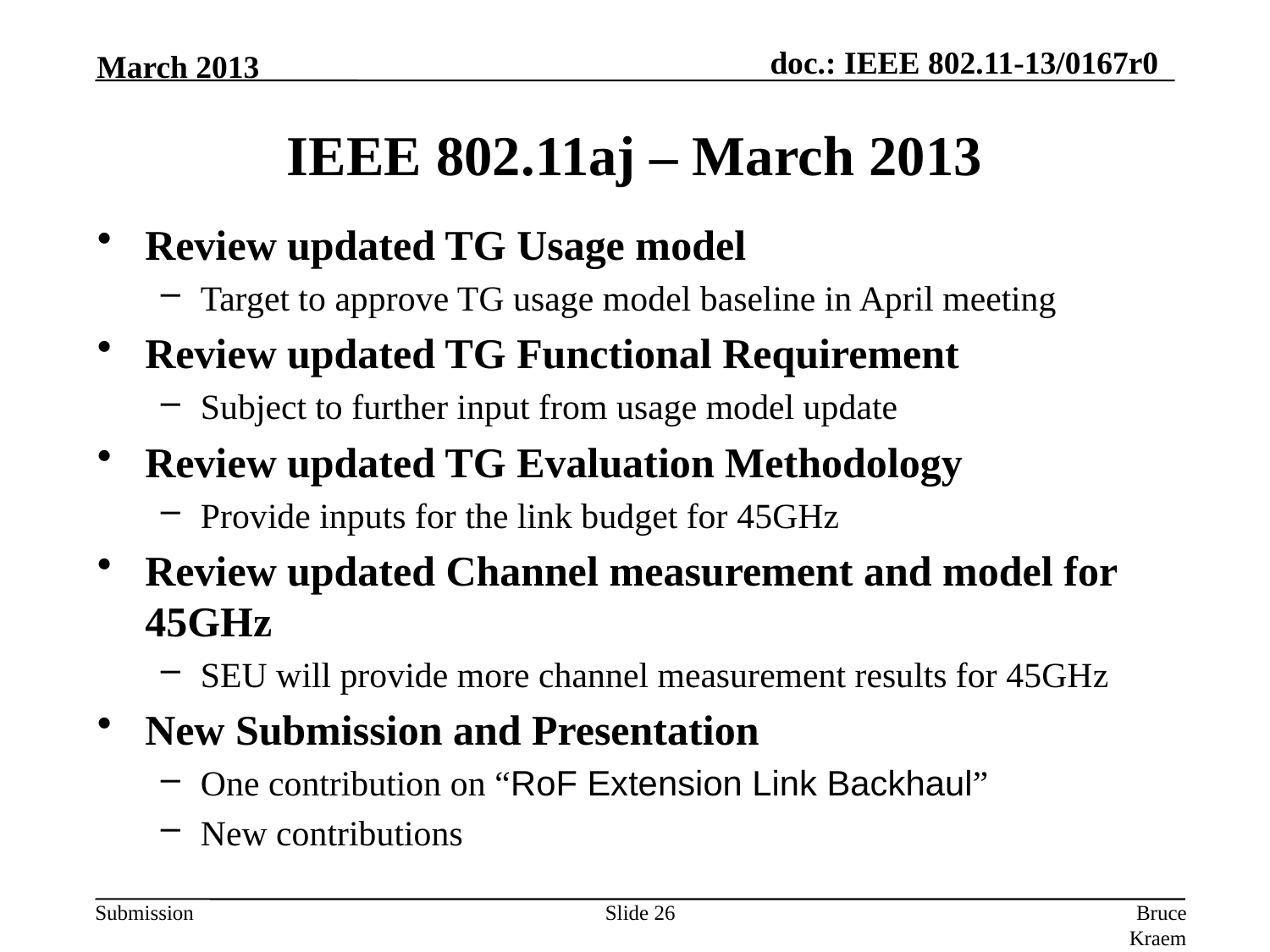

March 2013
IEEE 802.11aj – March 2013
Review updated TG Usage model
Target to approve TG usage model baseline in April meeting
Review updated TG Functional Requirement
Subject to further input from usage model update
Review updated TG Evaluation Methodology
Provide inputs for the link budget for 45GHz
Review updated Channel measurement and model for 45GHz
SEU will provide more channel measurement results for 45GHz
New Submission and Presentation
One contribution on “RoF Extension Link Backhaul”
New contributions
Slide 26
Bruce Kraemer (Marvell)